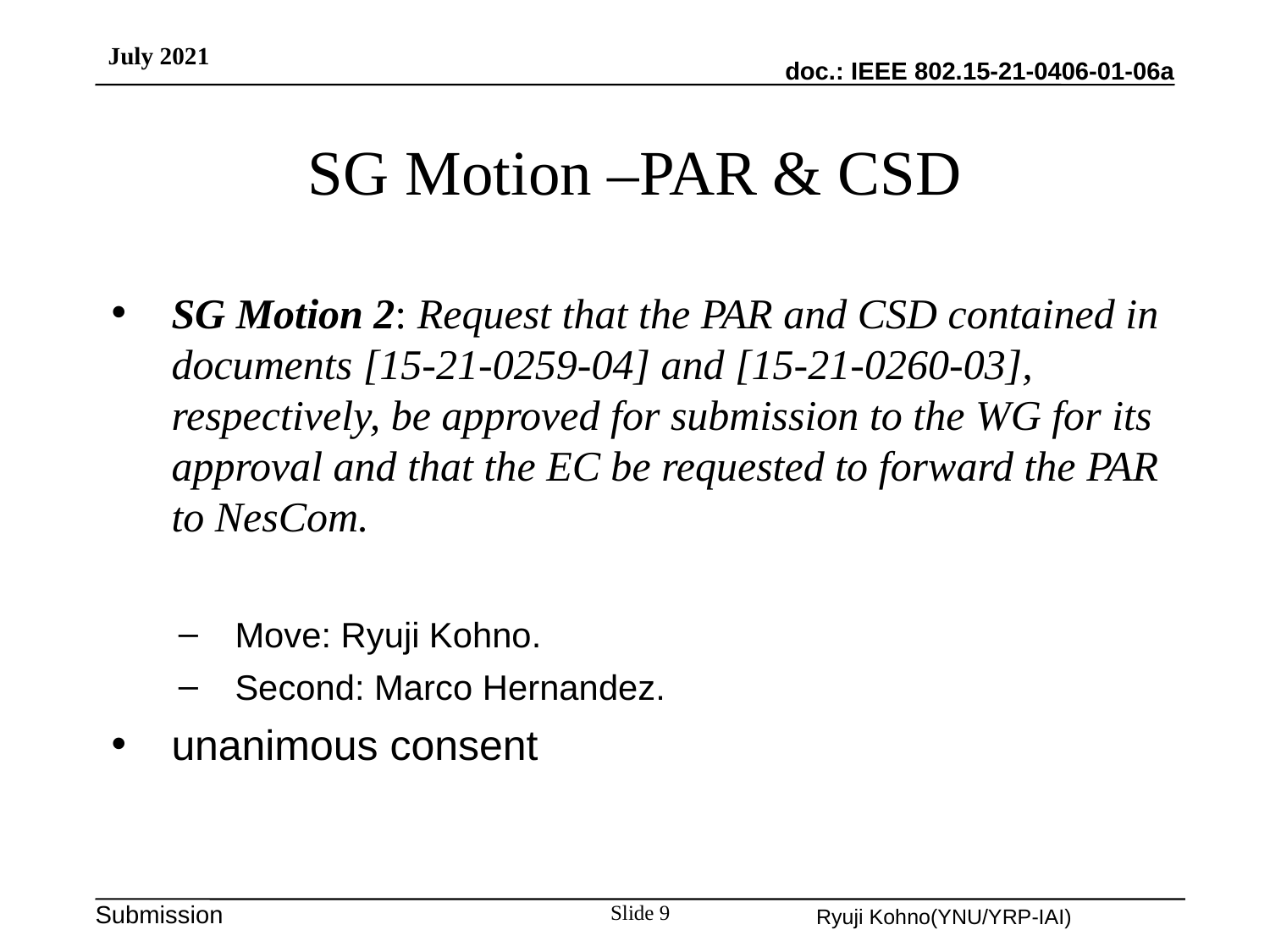

July 2021
# SG Motion –PAR & CSD
SG Motion 2: Request that the PAR and CSD contained in documents [15-21-0259-04] and [15-21-0260-03], respectively, be approved for submission to the WG for its approval and that the EC be requested to forward the PAR to NesCom.

Move: Ryuji Kohno.
Second: Marco Hernandez.
unanimous consent

Slide 9